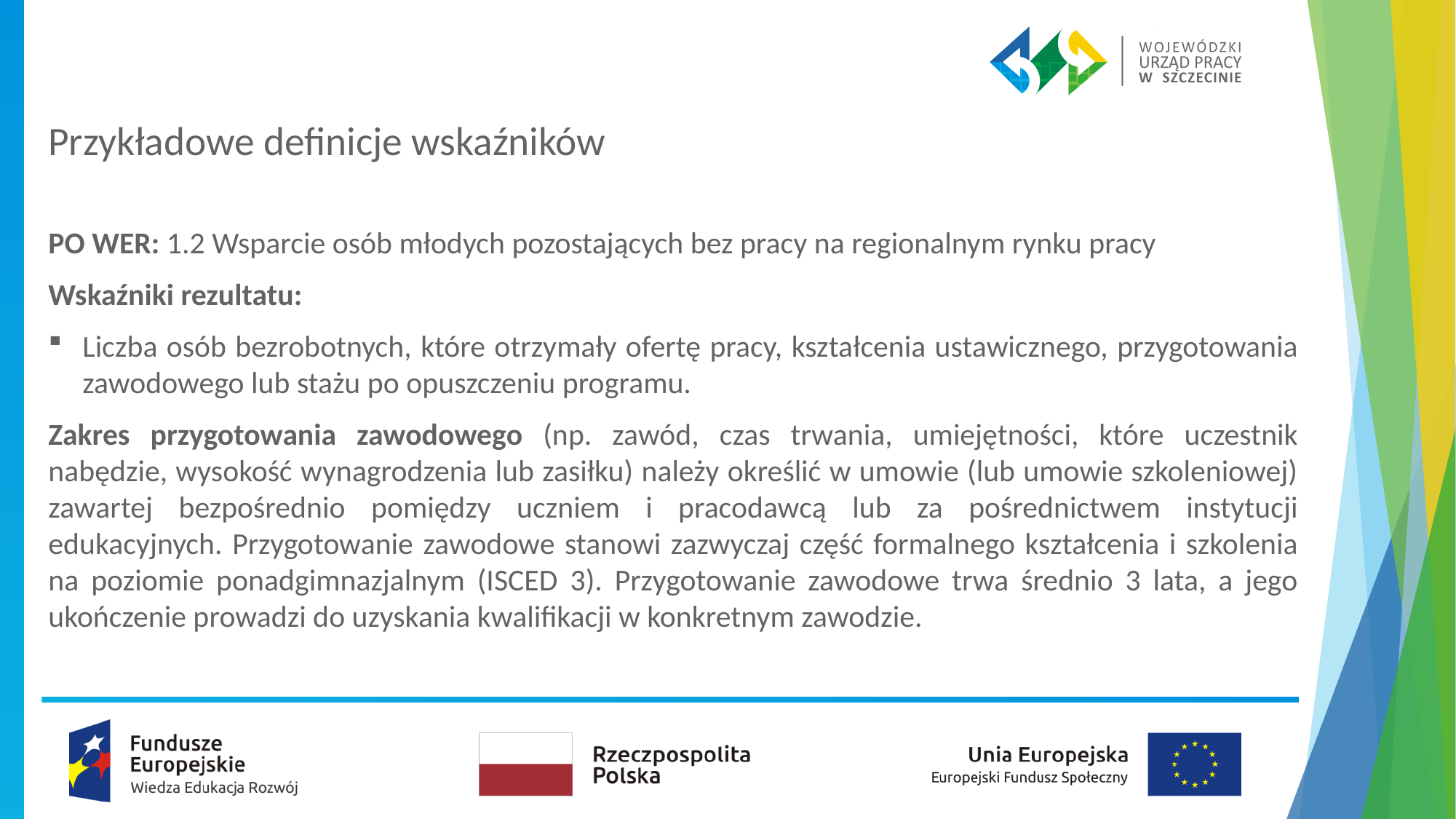

# Przykładowe definicje wskaźników
PO WER: 1.2 Wsparcie osób młodych pozostających bez pracy na regionalnym rynku pracy
Wskaźniki rezultatu:
Liczba osób bezrobotnych, które otrzymały ofertę pracy, kształcenia ustawicznego, przygotowania zawodowego lub stażu po opuszczeniu programu.
Zakres przygotowania zawodowego (np. zawód, czas trwania, umiejętności, które uczestnik nabędzie, wysokość wynagrodzenia lub zasiłku) należy określić w umowie (lub umowie szkoleniowej) zawartej bezpośrednio pomiędzy uczniem i pracodawcą lub za pośrednictwem instytucji edukacyjnych. Przygotowanie zawodowe stanowi zazwyczaj część formalnego kształcenia i szkolenia na poziomie ponadgimnazjalnym (ISCED 3). Przygotowanie zawodowe trwa średnio 3 lata, a jego ukończenie prowadzi do uzyskania kwalifikacji w konkretnym zawodzie.